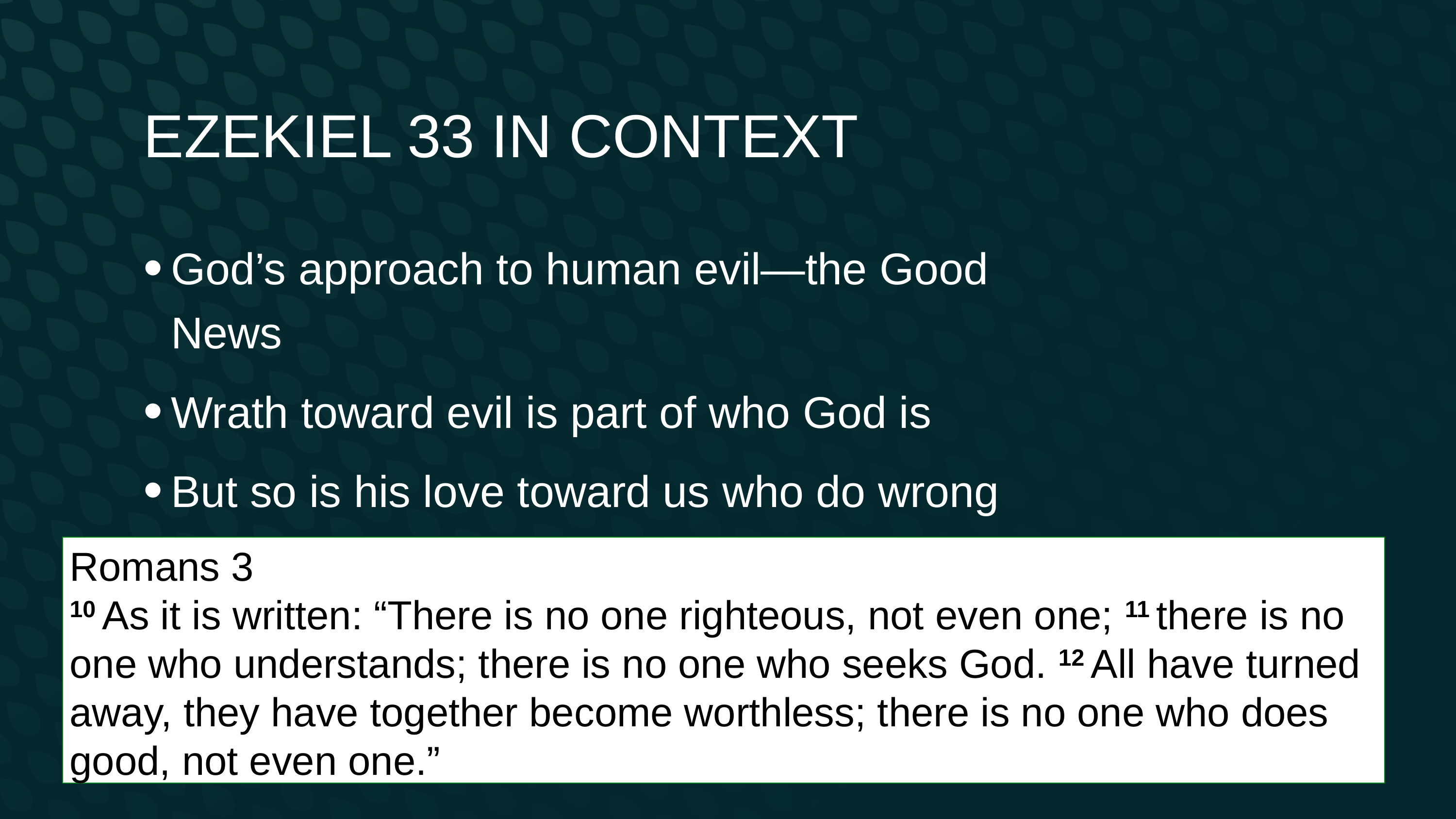

Ezekiel 33 in Context
God’s approach to human evil—the Good News
Wrath toward evil is part of who God is
But so is his love toward us who do wrong
His unthinkable solution:

Romans 3
10 As it is written: “There is no one righteous, not even one; 11 there is no one who understands; there is no one who seeks God. 12 All have turned away, they have together become worthless; there is no one who does good, not even one.”